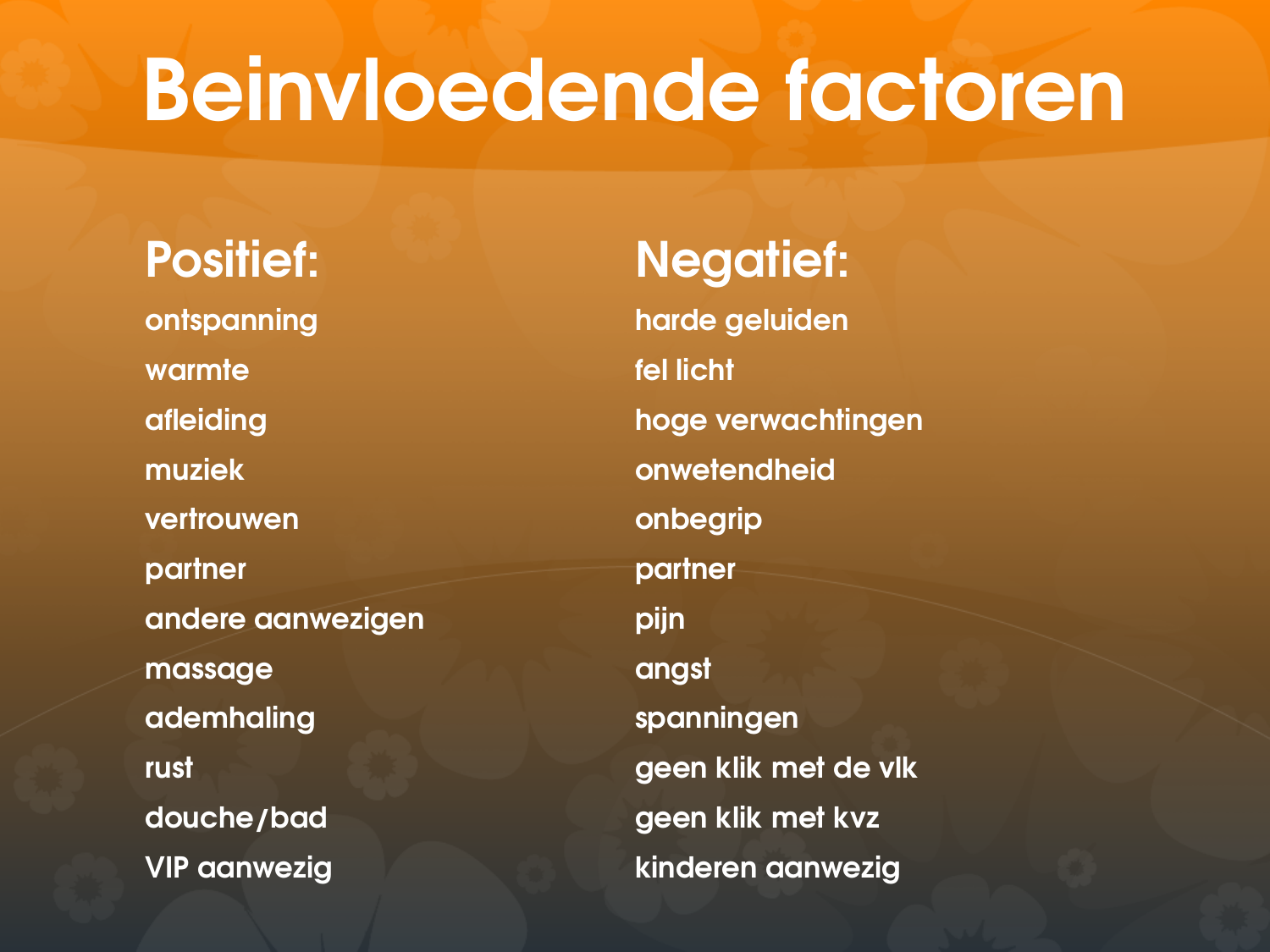

# Beinvloedende factoren
Positief:
ontspanning
warmte
afleiding
muziek
vertrouwen
partner
andere aanwezigen
massage
ademhaling
rust
douche/bad
VIP aanwezig
Negatief:
harde geluiden
fel licht
hoge verwachtingen
onwetendheid
onbegrip
partner
pijn
angst
spanningen
geen klik met de vlk
geen klik met kvz
kinderen aanwezig